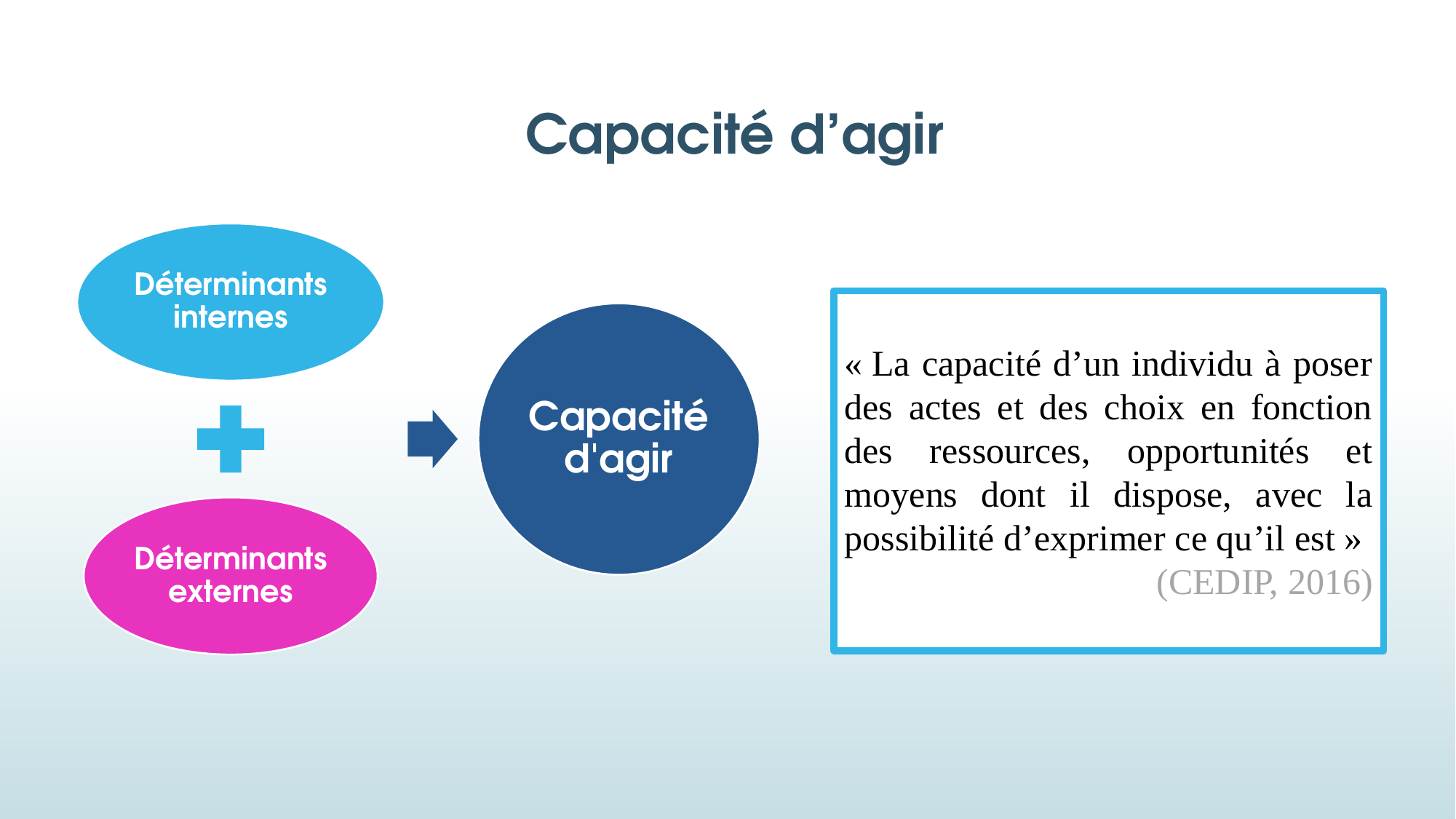

# Capacité d’agir
12
Déterminants internes

Déterminants externes

Capacité d'agir

« La capacité d’un individu à poser des actes et des choix en fonction des ressources, opportunités et moyens dont il dispose, avec la possibilité d’exprimer ce qu’il est »
(CEDIP, 2016)